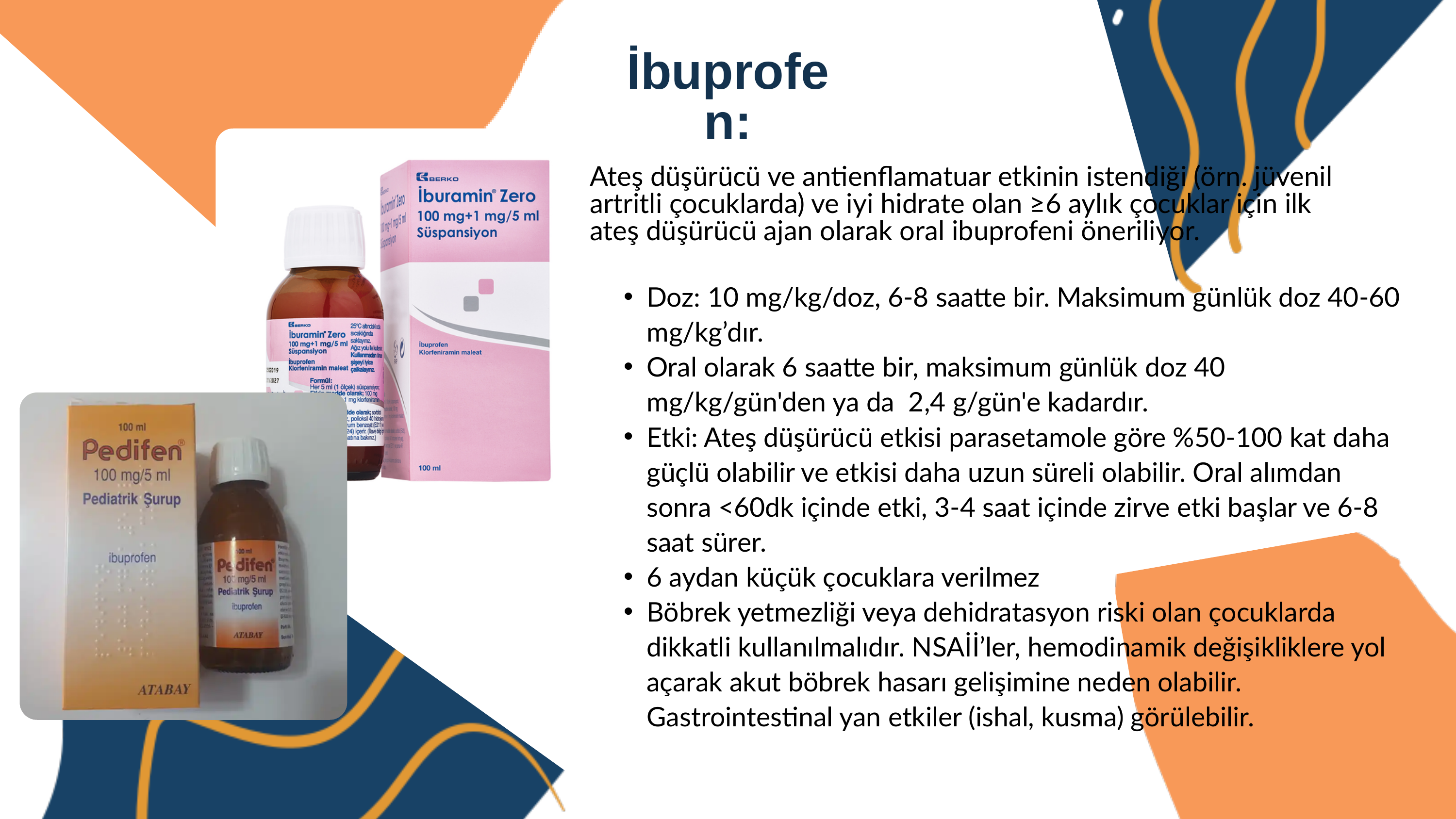

İbuprofen:

Ateş düşürücü ve antienflamatuar etkinin istendiği (örn. jüvenil artritli çocuklarda) ve iyi hidrate olan ≥6 aylık çocuklar için ilk ateş düşürücü ajan olarak oral ibuprofeni öneriliyor.
Doz: 10 mg/kg/doz, 6-8 saatte bir. Maksimum günlük doz 40-60 mg/kg’dır.
Oral olarak 6 saatte bir, maksimum günlük doz 40 mg/kg/gün'den ya da  2,4 g/gün'e kadardır.
Etki: Ateş düşürücü etkisi parasetamole göre %50-100 kat daha güçlü olabilir ve etkisi daha uzun süreli olabilir. Oral alımdan sonra <60dk içinde etki, 3-4 saat içinde zirve etki başlar ve 6-8 saat sürer.
6 aydan küçük çocuklara verilmez
Böbrek yetmezliği veya dehidratasyon riski olan çocuklarda dikkatli kullanılmalıdır. NSAİİ’ler, hemodinamik değişikliklere yol açarak akut böbrek hasarı gelişimine neden olabilir. Gastrointestinal yan etkiler (ishal, kusma) görülebilir.